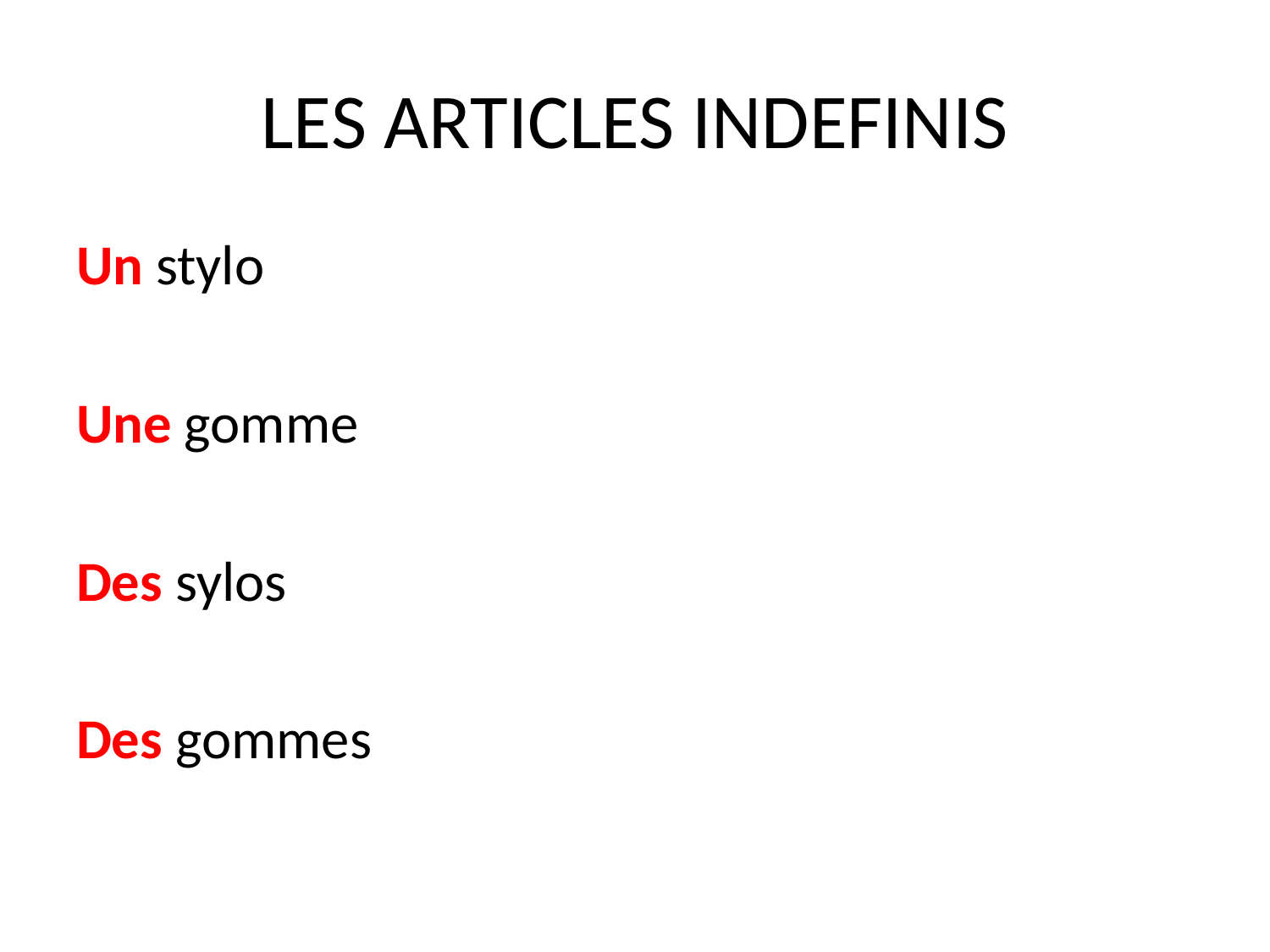

# LES ARTICLES INDEFINIS
Un stylo

Une gomme

Des sylos

Des gommes